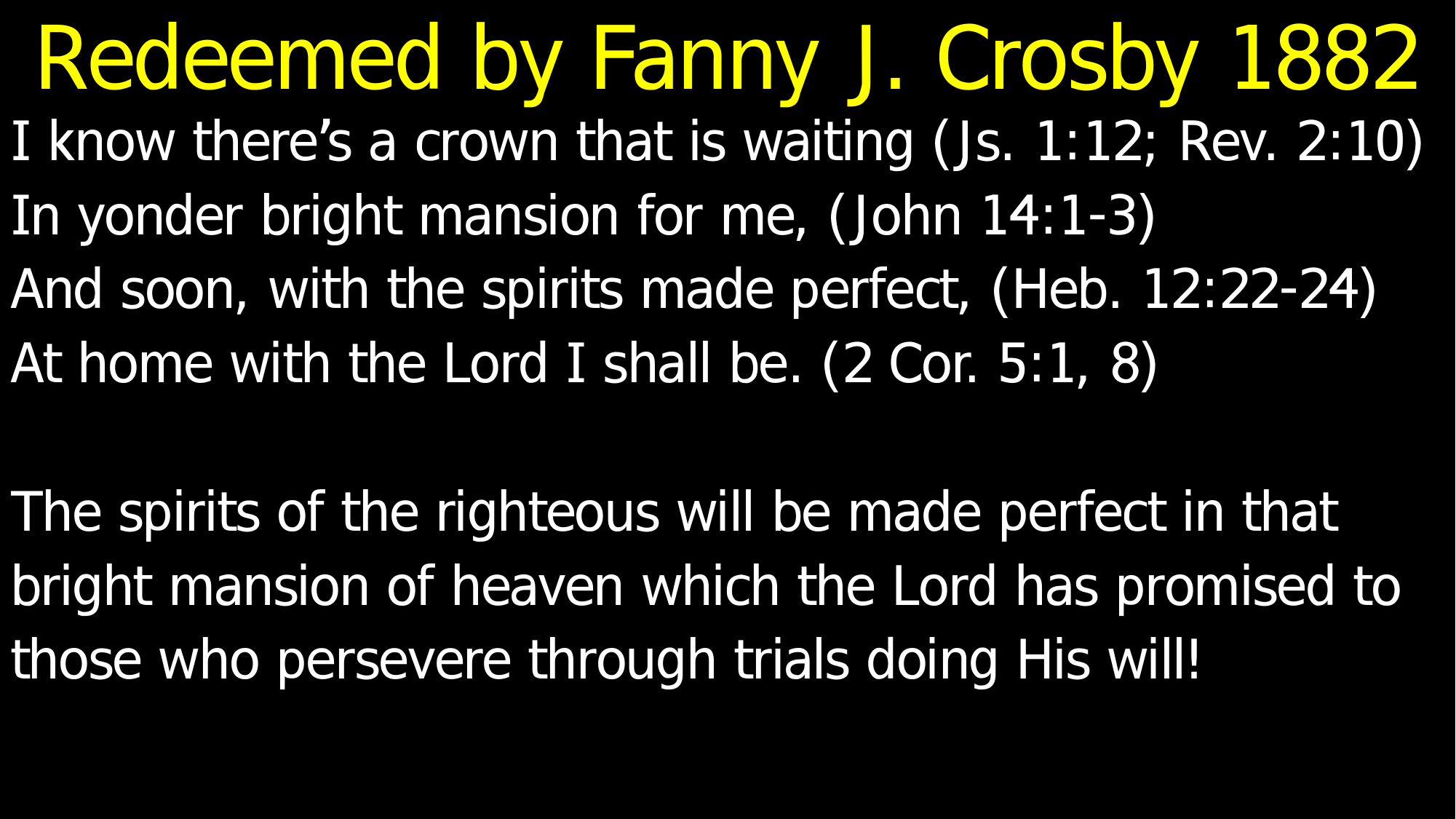

# Redeemed by Fanny J. Crosby 1882
I know there’s a crown that is waiting (Js. 1:12; Rev. 2:10)
In yonder bright mansion for me, (John 14:1-3)
And soon, with the spirits made perfect, (Heb. 12:22-24)
At home with the Lord I shall be. (2 Cor. 5:1, 8)

The spirits of the righteous will be made perfect in that
bright mansion of heaven which the Lord has promised to
those who persevere through trials doing His will!